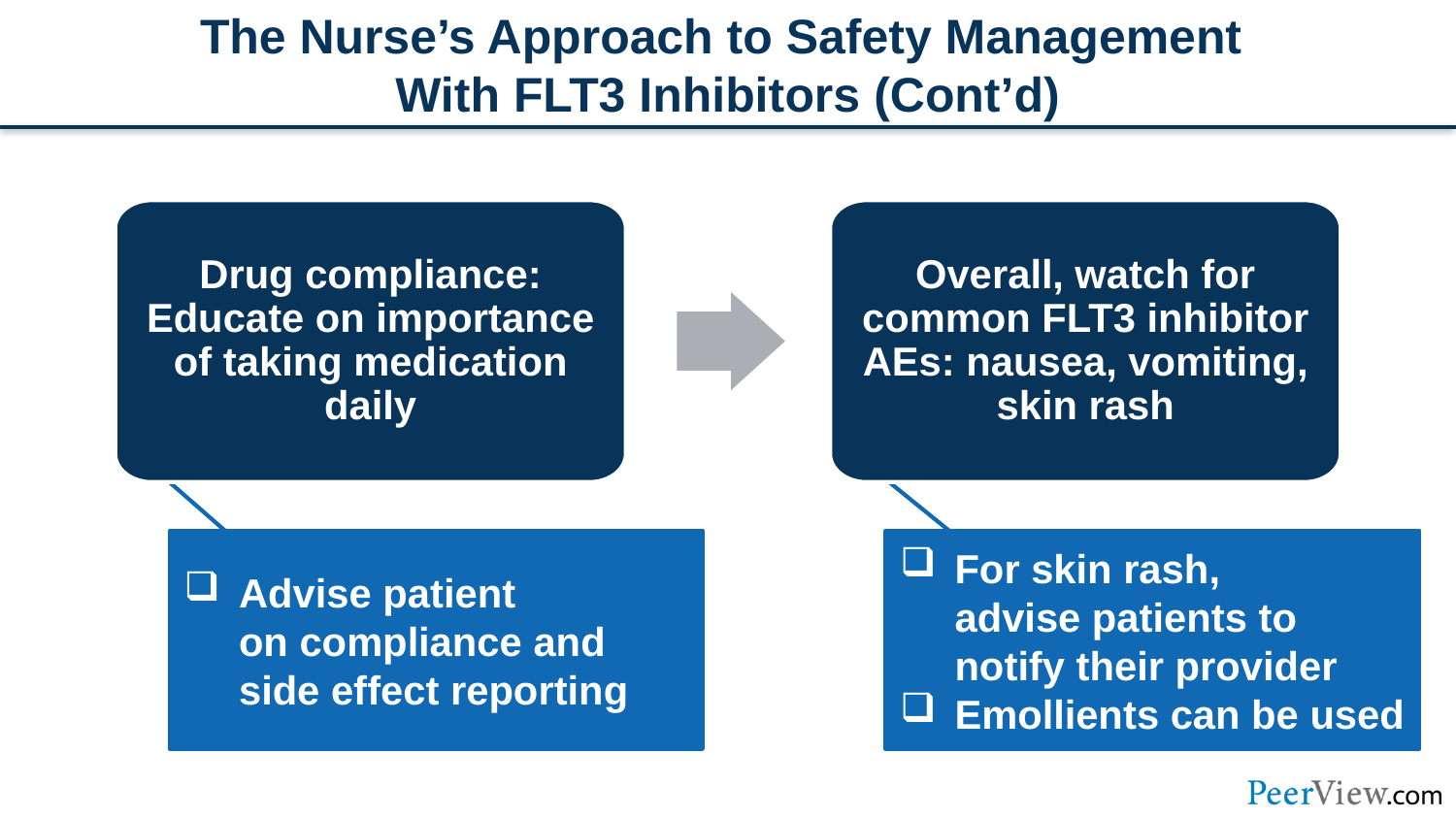

# The Nurse’s Approach to Safety Management With FLT3 Inhibitors (Cont’d)
Drug compliance: Educate on importance of taking medication daily
Overall, watch for common FLT3 inhibitor AEs: nausea, vomiting, skin rash

Advise patient
on compliance and side effect reporting
For skin rash,
advise patients to notify their provider
Emollients can be used